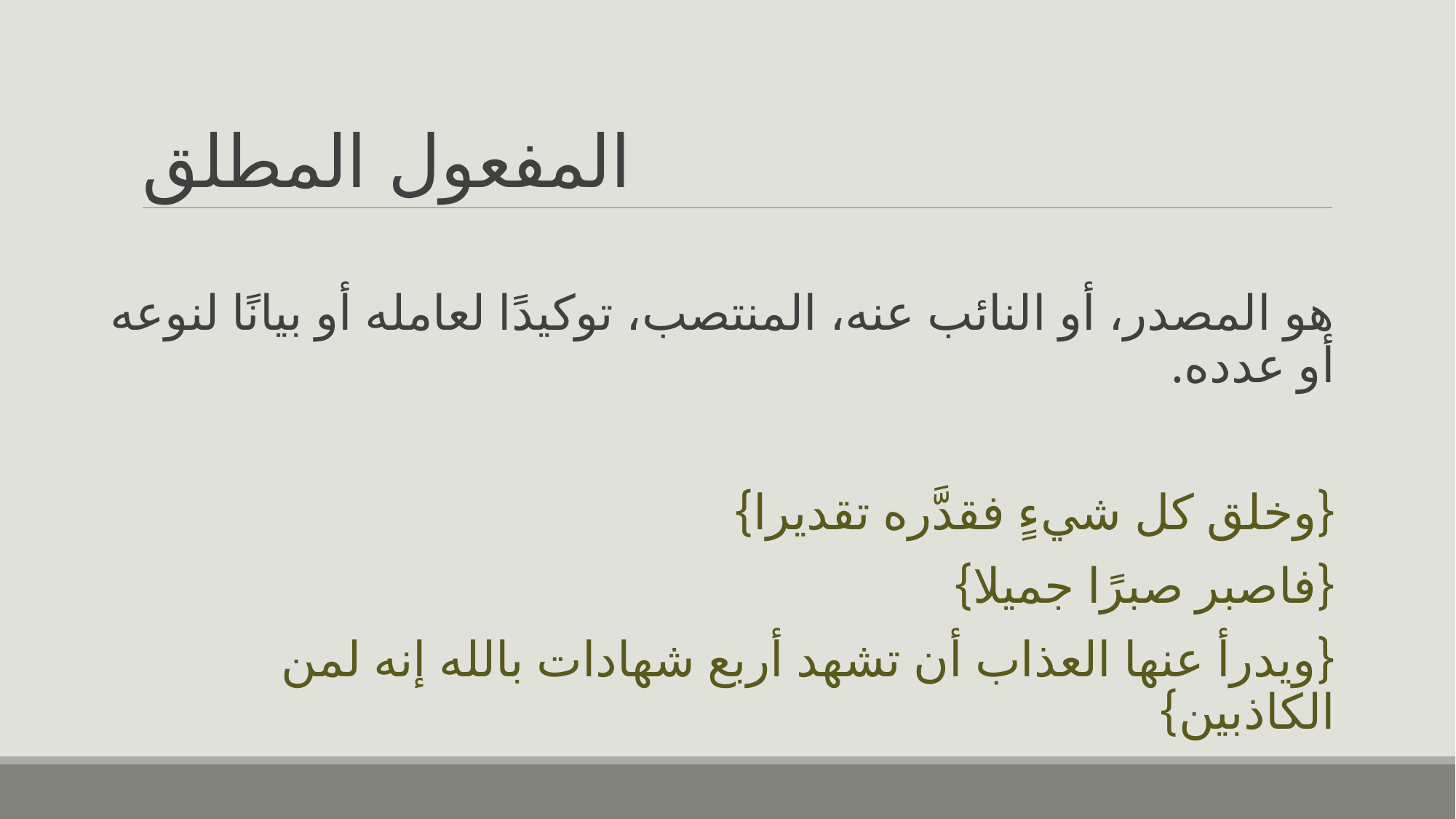

# المفعول المطلق
هو المصدر، أو النائب عنه، المنتصب، توكيدًا لعامله أو بيانًا لنوعه أو عدده.

{وخلق كل شيءٍ فقدَّره تقديرا}
{فاصبر صبرًا جميلا}
{ويدرأ عنها العذاب أن تشهد أربع شهادات بالله إنه لمن الكاذبين}